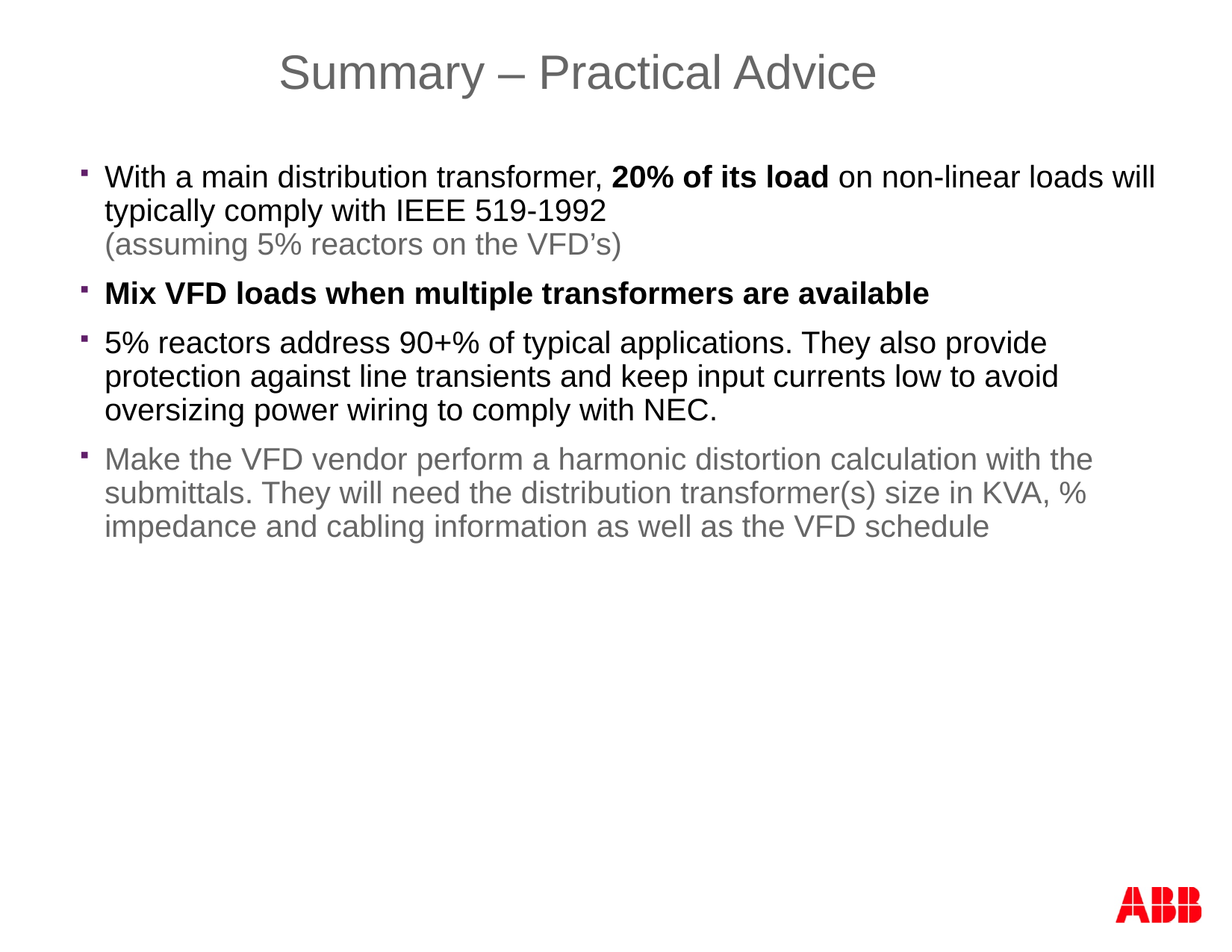

# Summary – Practical Advice
With a main distribution transformer, 20% of its load on non-linear loads will typically comply with IEEE 519-1992
(assuming 5% reactors on the VFD’s)
Mix VFD loads when multiple transformers are available
5% reactors address 90+% of typical applications. They also provide protection against line transients and keep input currents low to avoid oversizing power wiring to comply with NEC.
Make the VFD vendor perform a harmonic distortion calculation with the submittals. They will need the distribution transformer(s) size in KVA, % impedance and cabling information as well as the VFD schedule